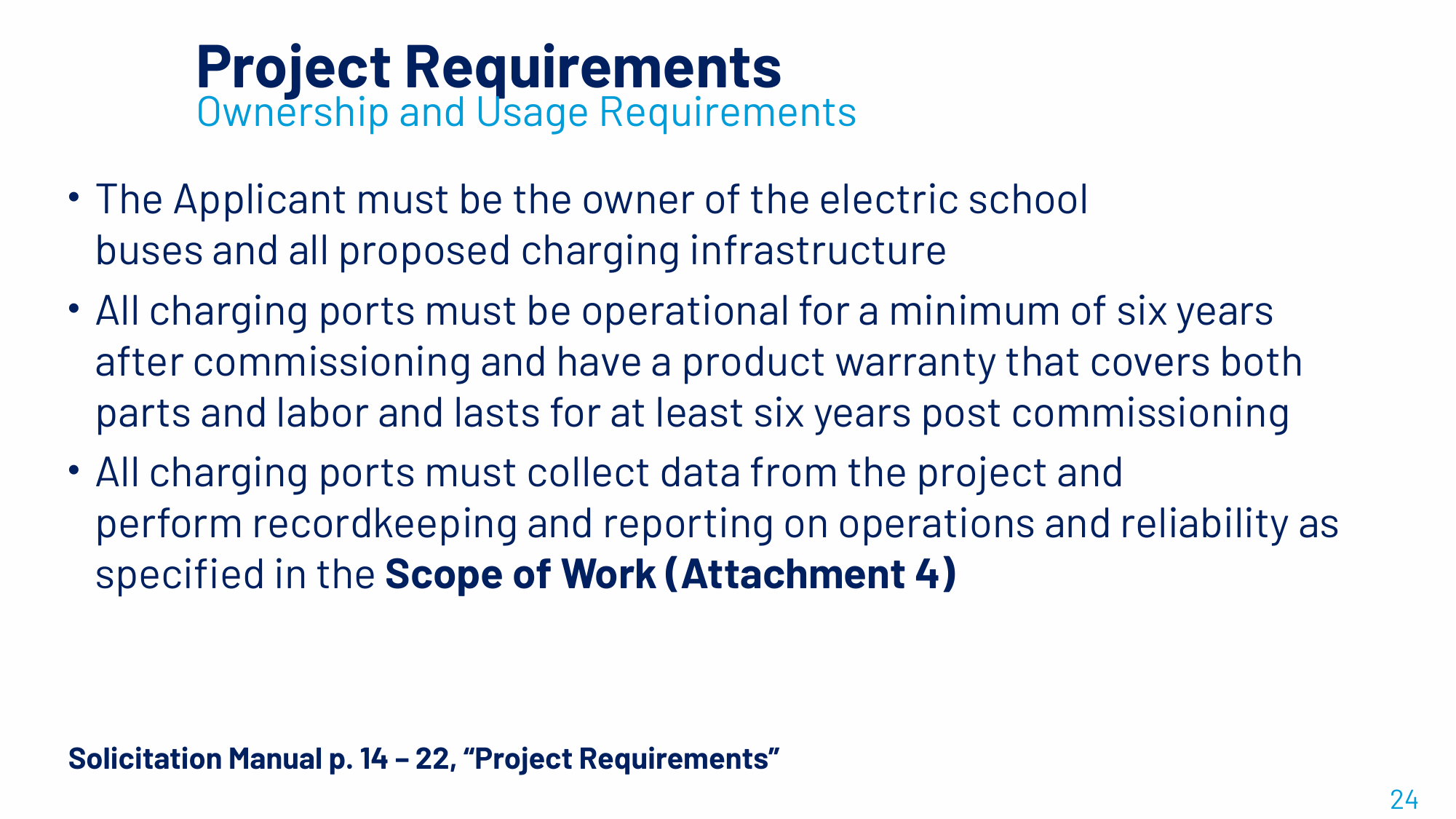

Project Requirements
Ownership and Usage Requirements
The Applicant must be the owner of the electric school buses and all proposed charging infrastructure ​
All charging ports must be operational for a minimum of six years after commissioning and have a product warranty that covers both parts and labor and lasts for at least six years post commissioning​
All charging ports must collect data from the project and perform recordkeeping and reporting on operations and reliability as specified in the Scope of Work (Attachment 4)​
Solicitation Manual p. 14 – 22, “Project Requirements”
24